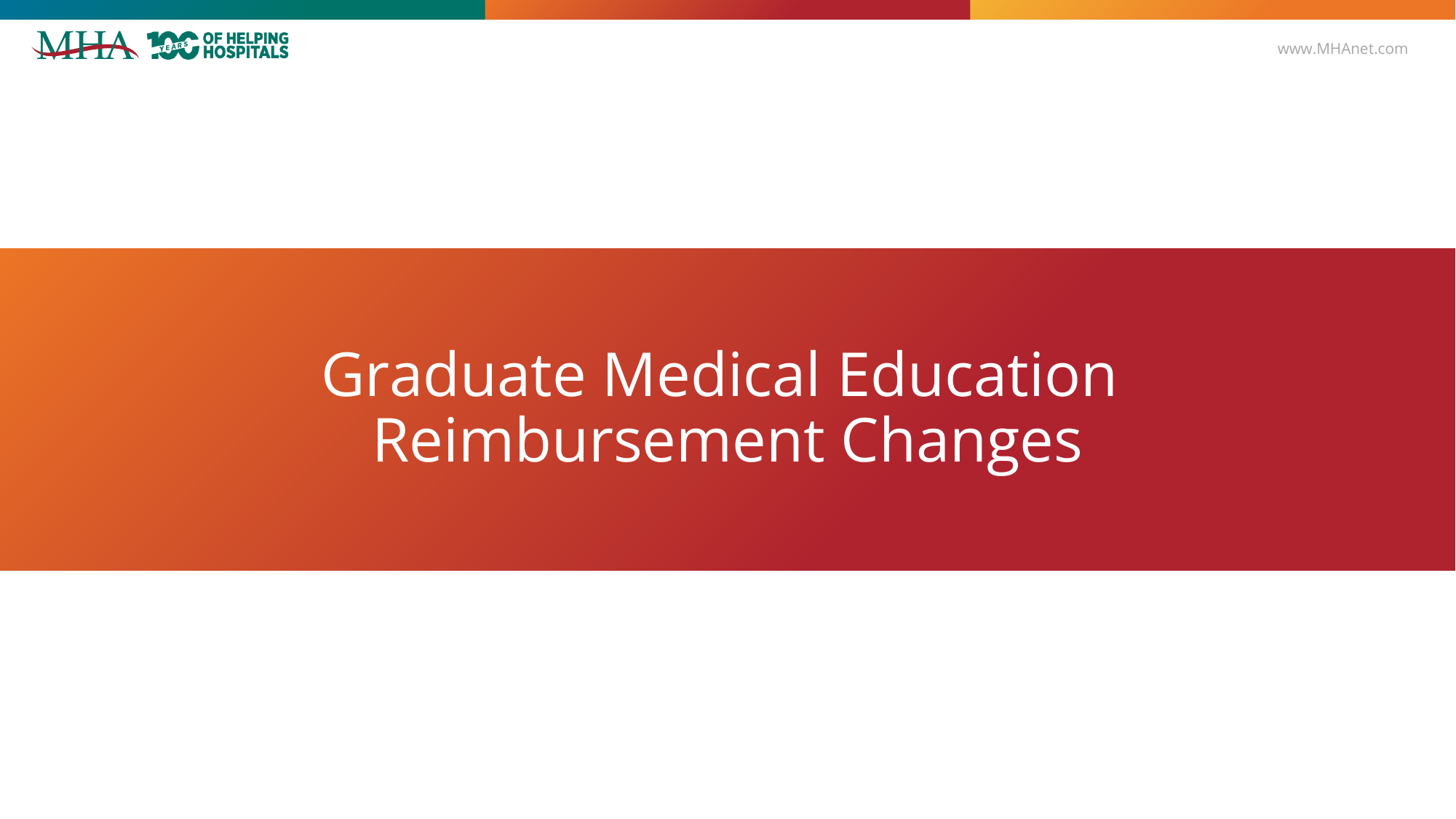

# Graduate Medical Education Reimbursement Changes
21